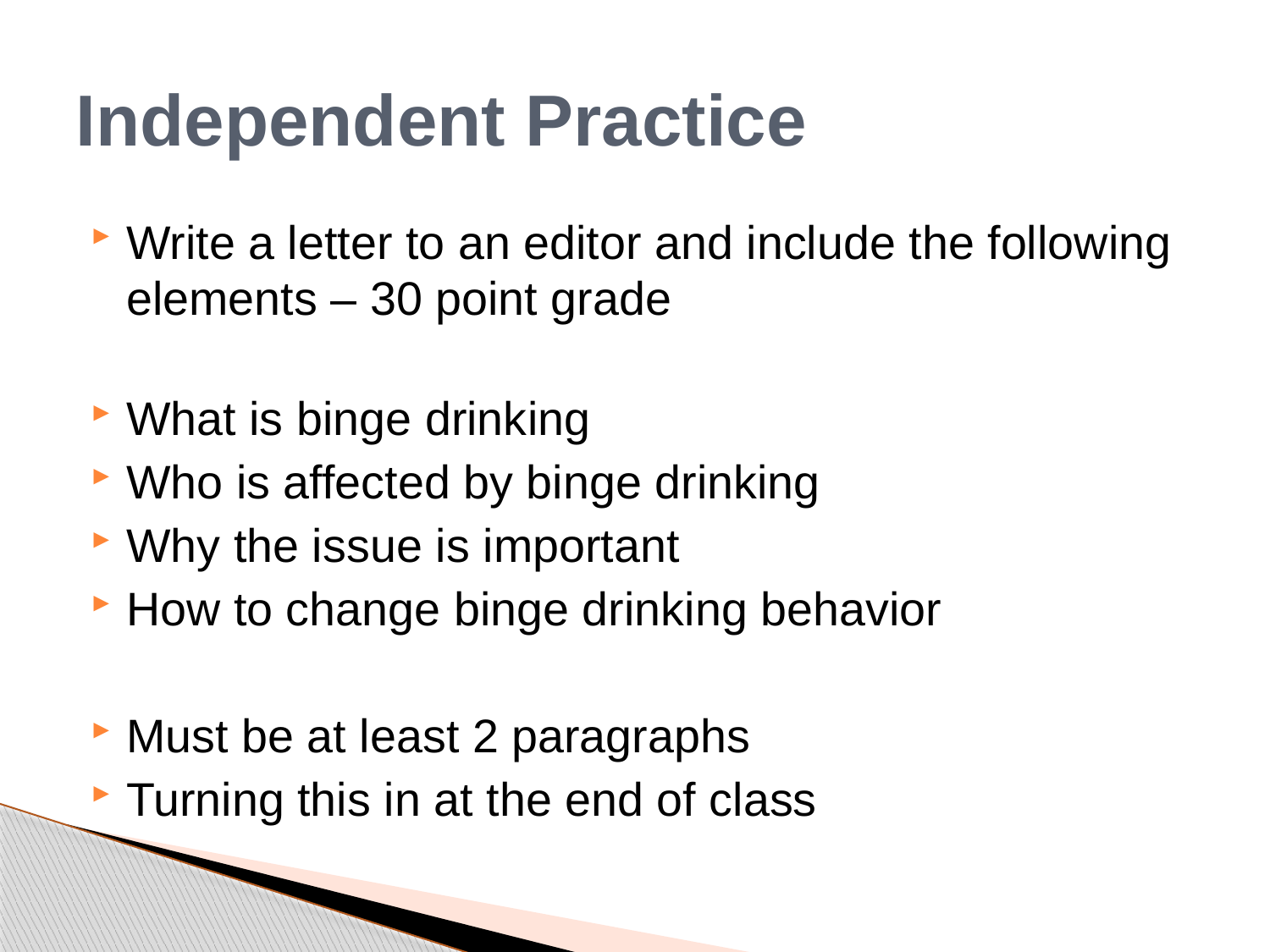

# Independent Practice
Write a letter to an editor and include the following elements – 30 point grade
What is binge drinking
Who is affected by binge drinking
Why the issue is important
How to change binge drinking behavior

Must be at least 2 paragraphs
Turning this in at the end of class